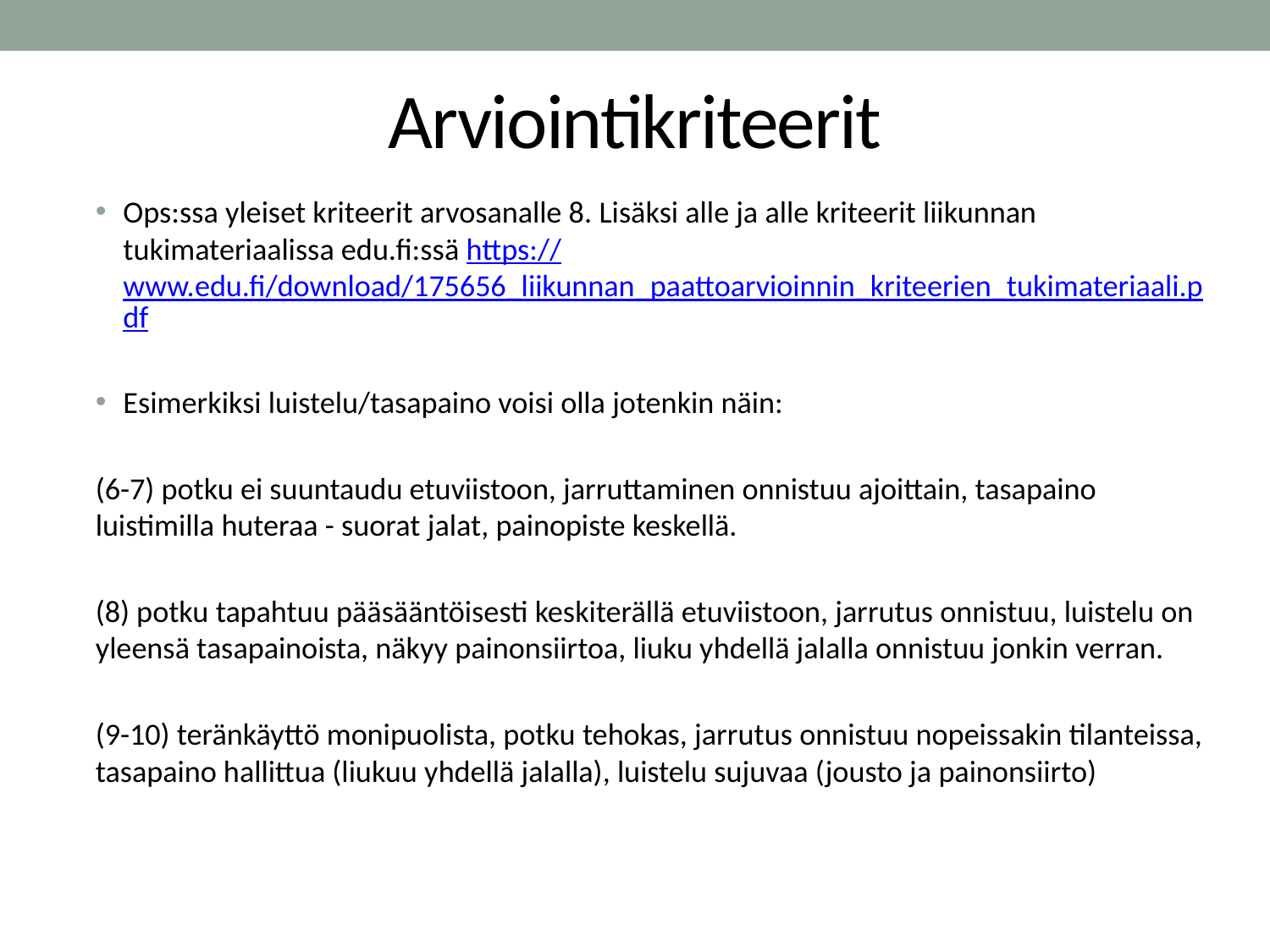

# Arviointikriteerit
Ops:ssa yleiset kriteerit arvosanalle 8. Lisäksi alle ja alle kriteerit liikunnan tukimateriaalissa edu.fi:ssä https://www.edu.fi/download/175656_liikunnan_paattoarvioinnin_kriteerien_tukimateriaali.pdf

Esimerkiksi luistelu/tasapaino voisi olla jotenkin näin:

(6-7) potku ei suuntaudu etuviistoon, jarruttaminen onnistuu ajoittain, tasapaino luistimilla huteraa - suorat jalat, painopiste keskellä.

(8) potku tapahtuu pääsääntöisesti keskiterällä etuviistoon, jarrutus onnistuu, luistelu on yleensä tasapainoista, näkyy painonsiirtoa, liuku yhdellä jalalla onnistuu jonkin verran.

(9-10) teränkäyttö monipuolista, potku tehokas, jarrutus onnistuu nopeissakin tilanteissa, tasapaino hallittua (liukuu yhdellä jalalla), luistelu sujuvaa (jousto ja painonsiirto)